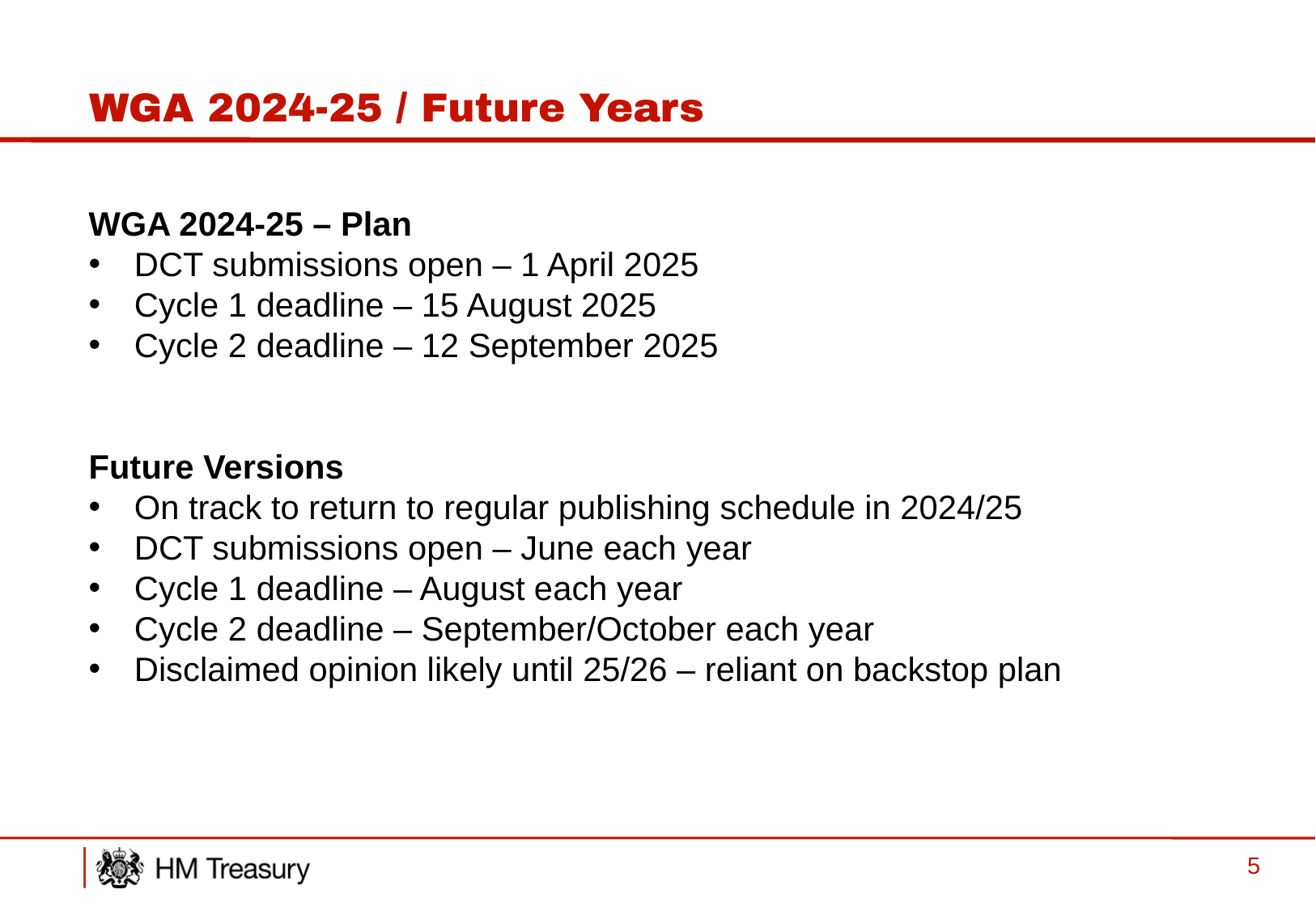

# WGA 2024-25 / Future Years

WGA 2024-25 – Plan
DCT submissions open – 1 April 2025
Cycle 1 deadline – 15 August 2025
Cycle 2 deadline – 12 September 2025

Future Versions
On track to return to regular publishing schedule in 2024/25
DCT submissions open – June each year
Cycle 1 deadline – August each year
Cycle 2 deadline – September/October each year
Disclaimed opinion likely until 25/26 – reliant on backstop plan

5